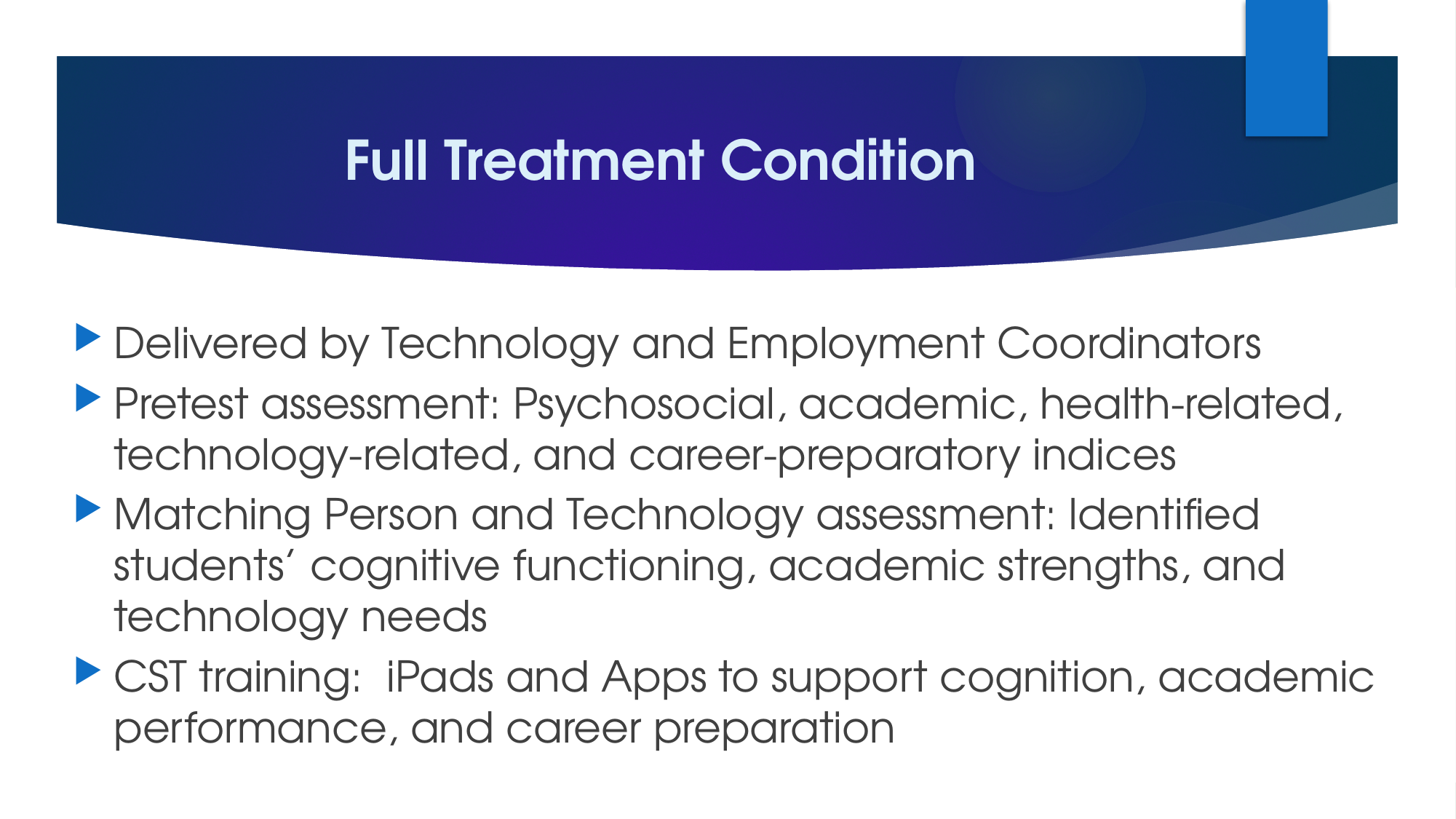

# Full Treatment Condition
Delivered by Technology and Employment Coordinators
Pretest assessment: Psychosocial, academic, health-related, technology-related, and career-preparatory indices
Matching Person and Technology assessment: Identified students’ cognitive functioning, academic strengths, and technology needs
CST training:  iPads and Apps to support cognition, academic performance, and career preparation